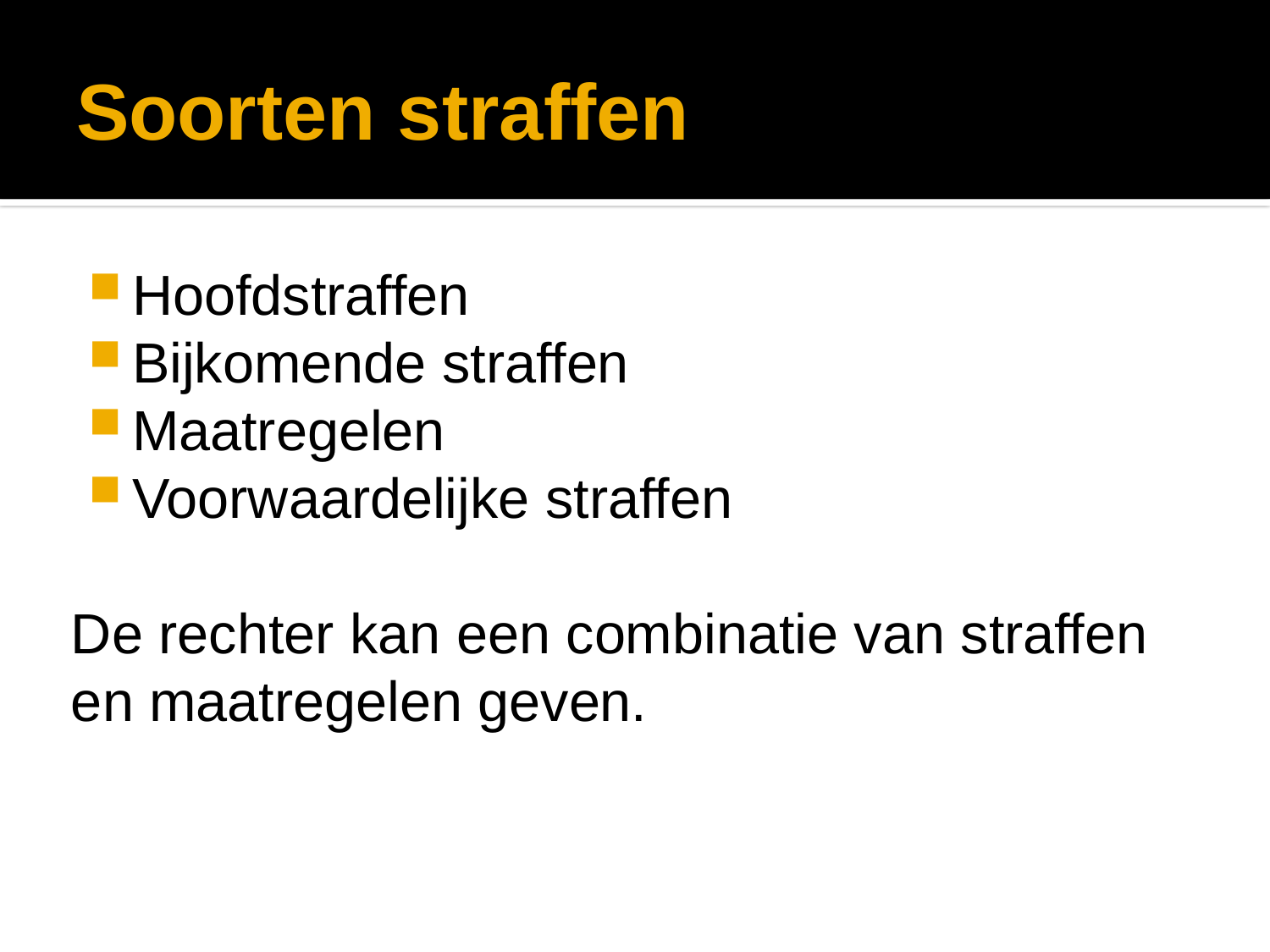

# Soorten straffen
Hoofdstraffen
Bijkomende straffen
Maatregelen
Voorwaardelijke straffen

De rechter kan een combinatie van straffen en maatregelen geven.